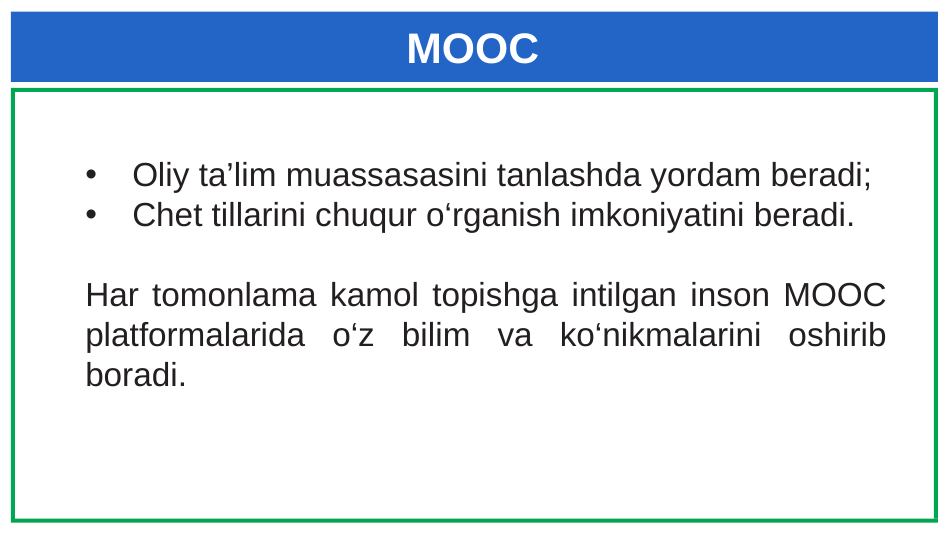

# MOOC
Oliy ta’lim muassasasini tanlashda yordam beradi;
Chet tillarini chuqur o‘rganish imkoniyatini beradi.

Har tomonlama kamol topishga intilgan inson MOOC platformalarida o‘z bilim va ko‘nikmalarini oshirib boradi.